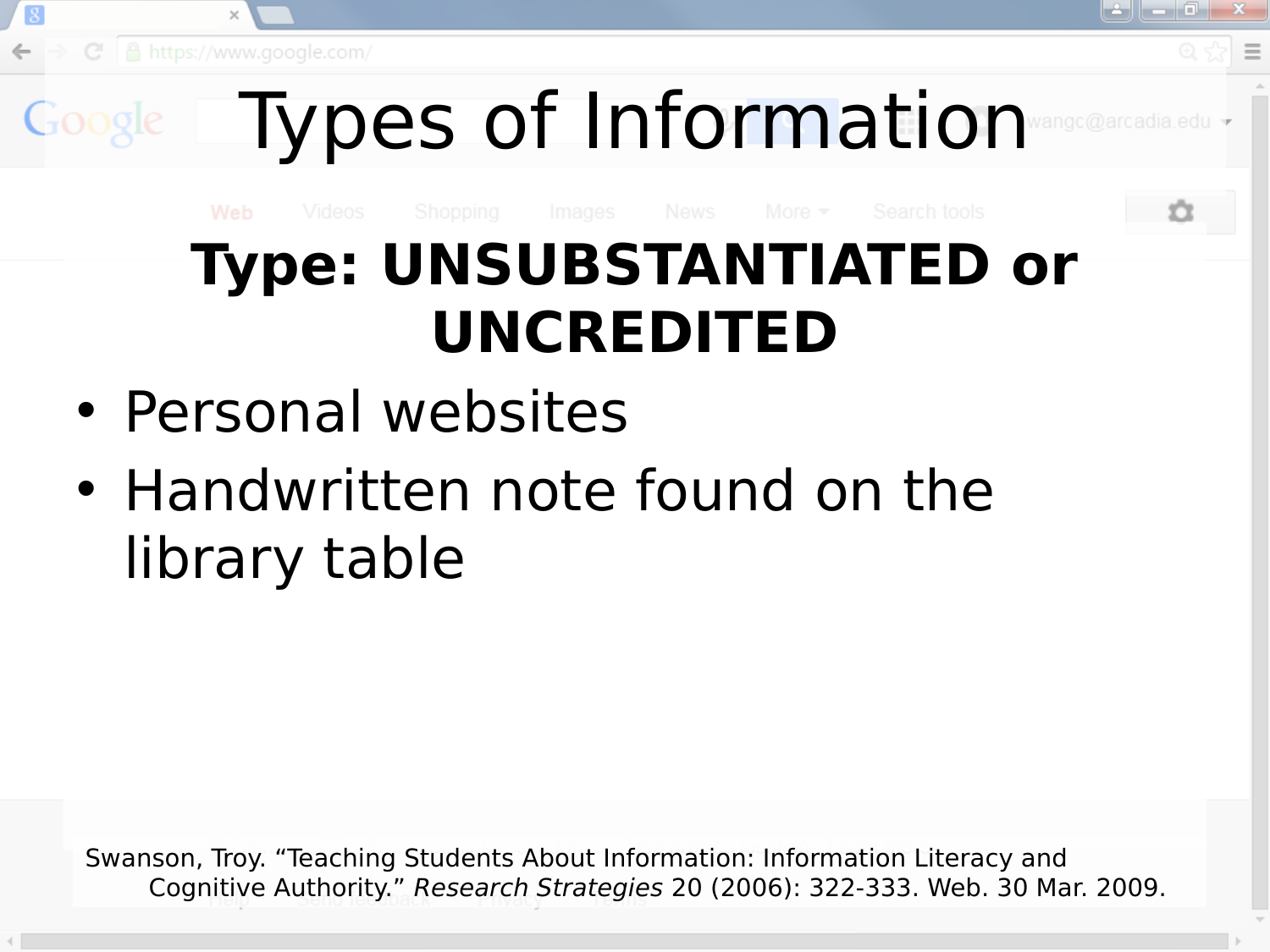

# Types of Information

Type: UNSUBSTANTIATED or UNCREDITED
Personal websites
Handwritten note found on the library table
Swanson, Troy. “Teaching Students About Information: Information Literacy and Cognitive Authority.” Research Strategies 20 (2006): 322-333. Web. 30 Mar. 2009.